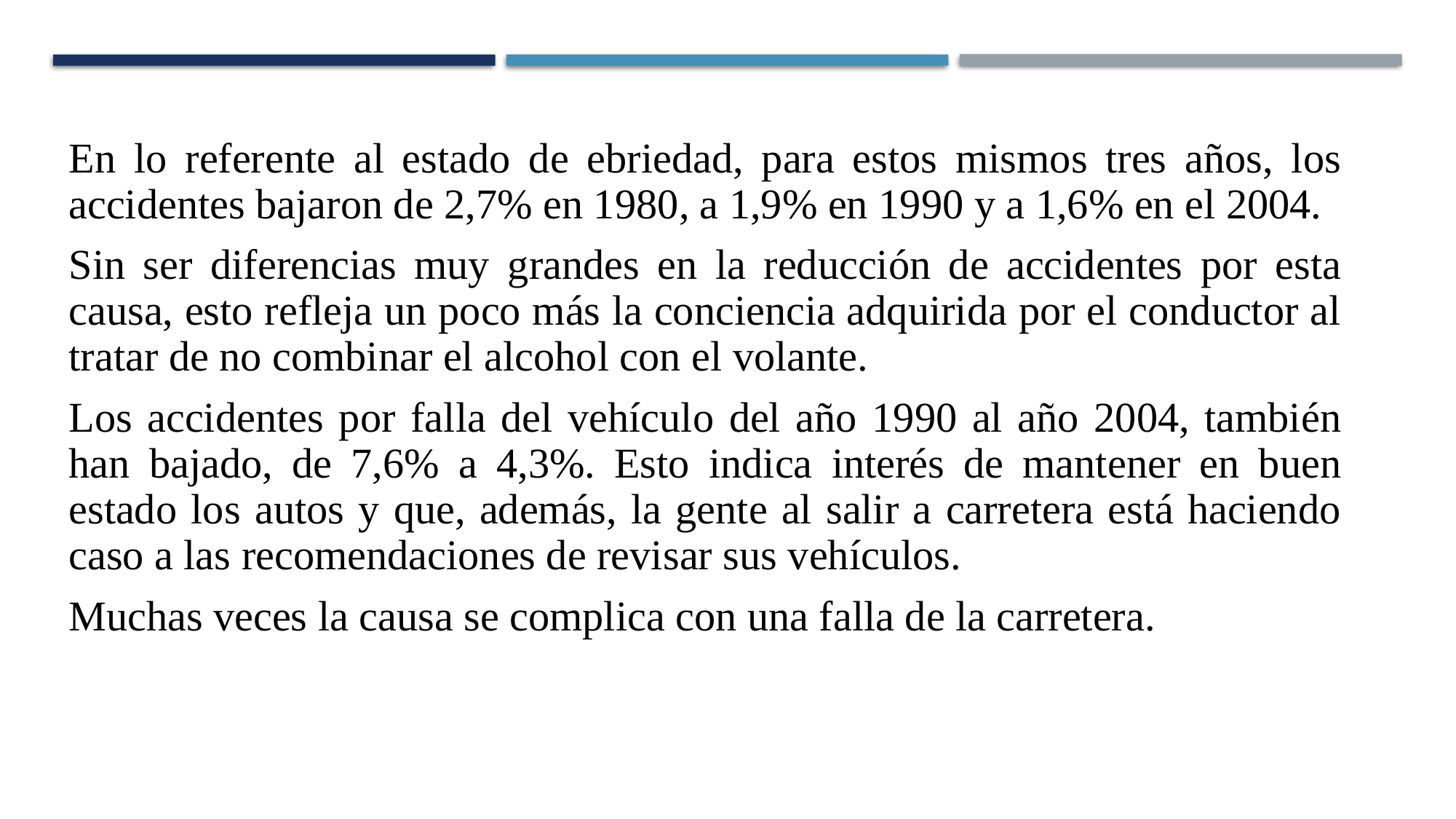

En lo referente al estado de ebriedad, para estos mismos tres años, los accidentes bajaron de 2,7% en 1980, a 1,9% en 1990 y a 1,6% en el 2004.
Sin ser diferencias muy grandes en la reducción de accidentes por esta causa, esto refleja un poco más la conciencia adquirida por el conductor al tratar de no combinar el alcohol con el volante.
Los accidentes por falla del vehículo del año 1990 al año 2004, también han bajado, de 7,6% a 4,3%. Esto indica interés de mantener en buen estado los autos y que, además, la gente al salir a carretera está haciendo caso a las recomendaciones de revisar sus vehículos.
Muchas veces la causa se complica con una falla de la carretera.